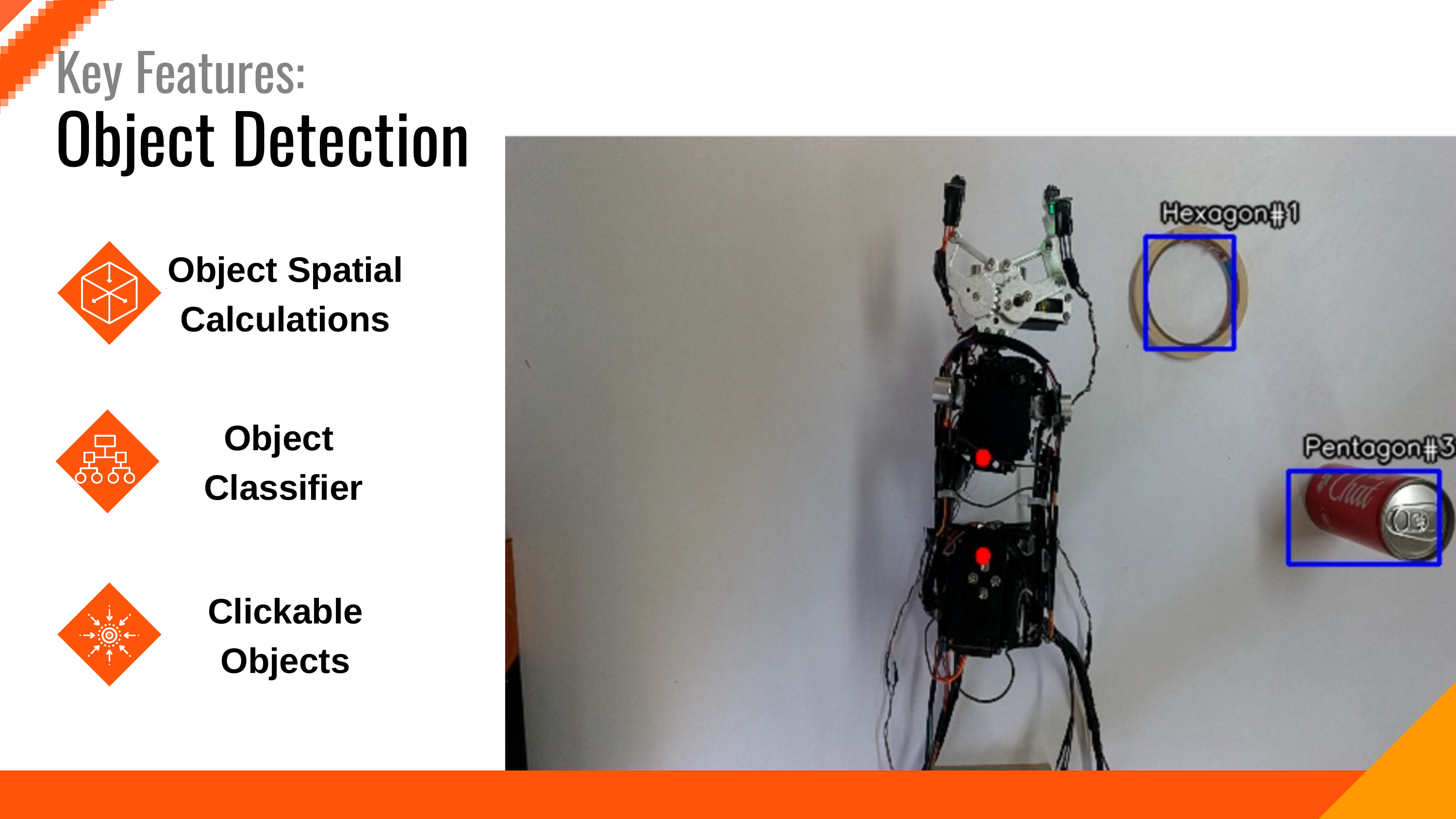

Key Features:
Object Detection

Object Spatial Calculations

Object
Classifier

Clickable
Objects